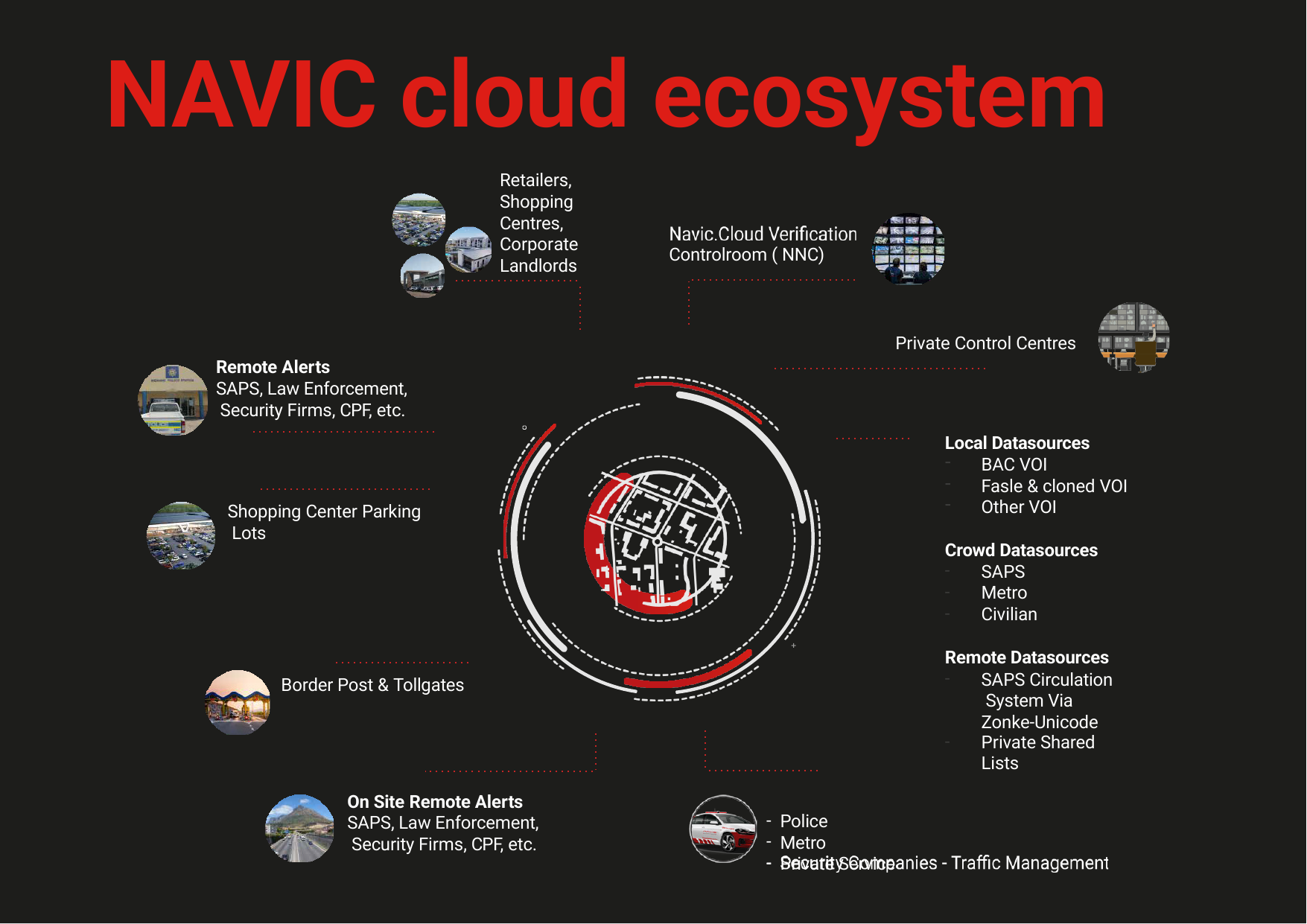

# NAVIC cloud ecosystem
Retailers,  Shopping  Centres,  Corporate

Controlroom ( NNC)

Landlords

Private Control Centres

Remote Alerts
SAPS, Law Enforcement,  Security Firms, CPF, etc.

Local Datasources
BAC VOI
Fasle & cloned VOI
Other VOI

Crowd Datasources
SAPS
Metro
Civilian

Remote Datasources
SAPS Circulation  System Via  Zonke-Unicode
Private Shared Lists

Police
Metro
Private Service

Shopping Center Parking  Lots

Border Post & Tollgates

On Site Remote Alerts  SAPS, Law Enforcement,  Security Firms, CPF, etc.